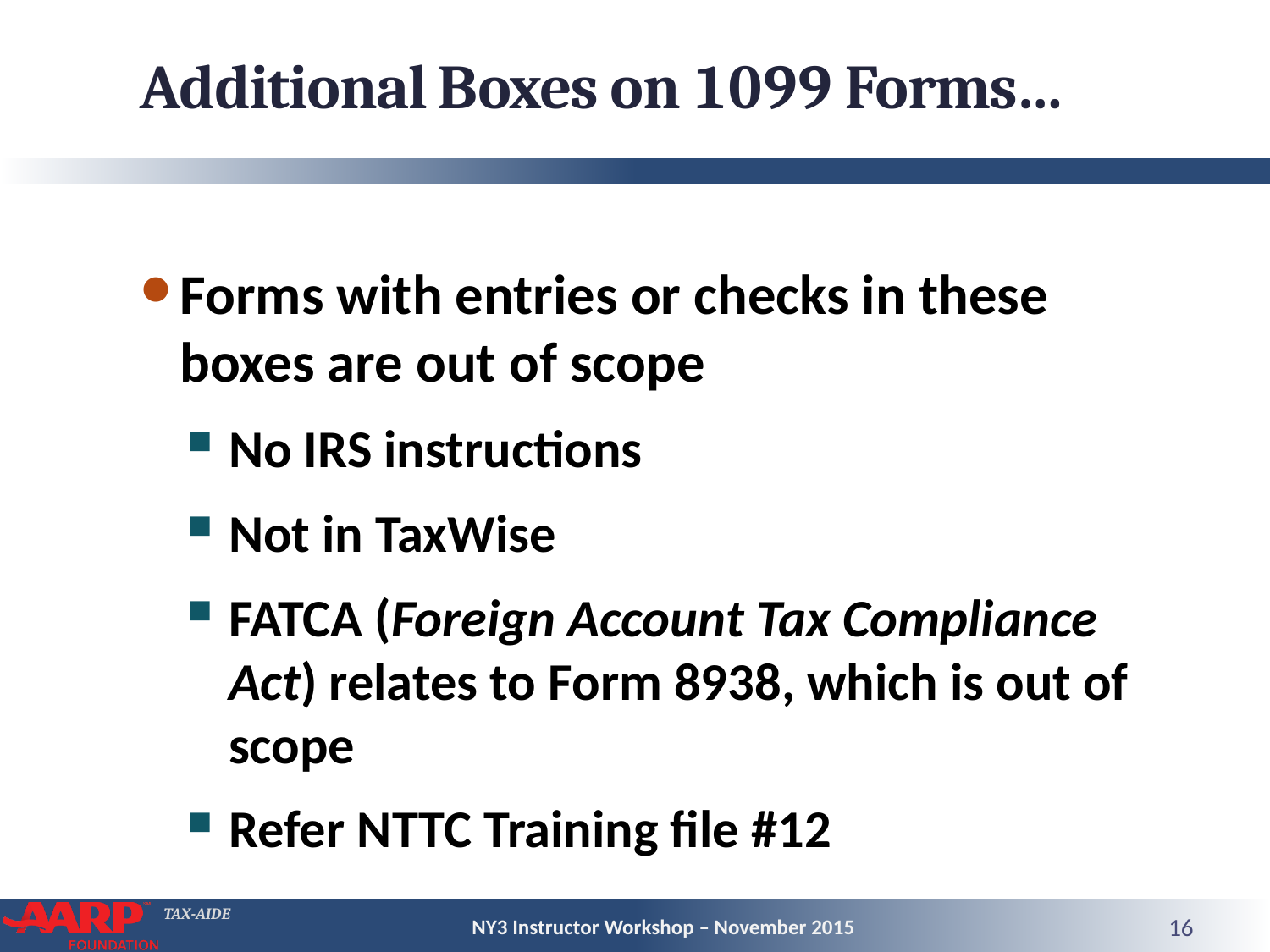

# Additional Boxes on 1099 Forms…
Forms with entries or checks in these boxes are out of scope
No IRS instructions
Not in TaxWise
FATCA (Foreign Account Tax Compliance Act) relates to Form 8938, which is out of scope
Refer NTTC Training file #12
NY3 Instructor Workshop – November 2015
16